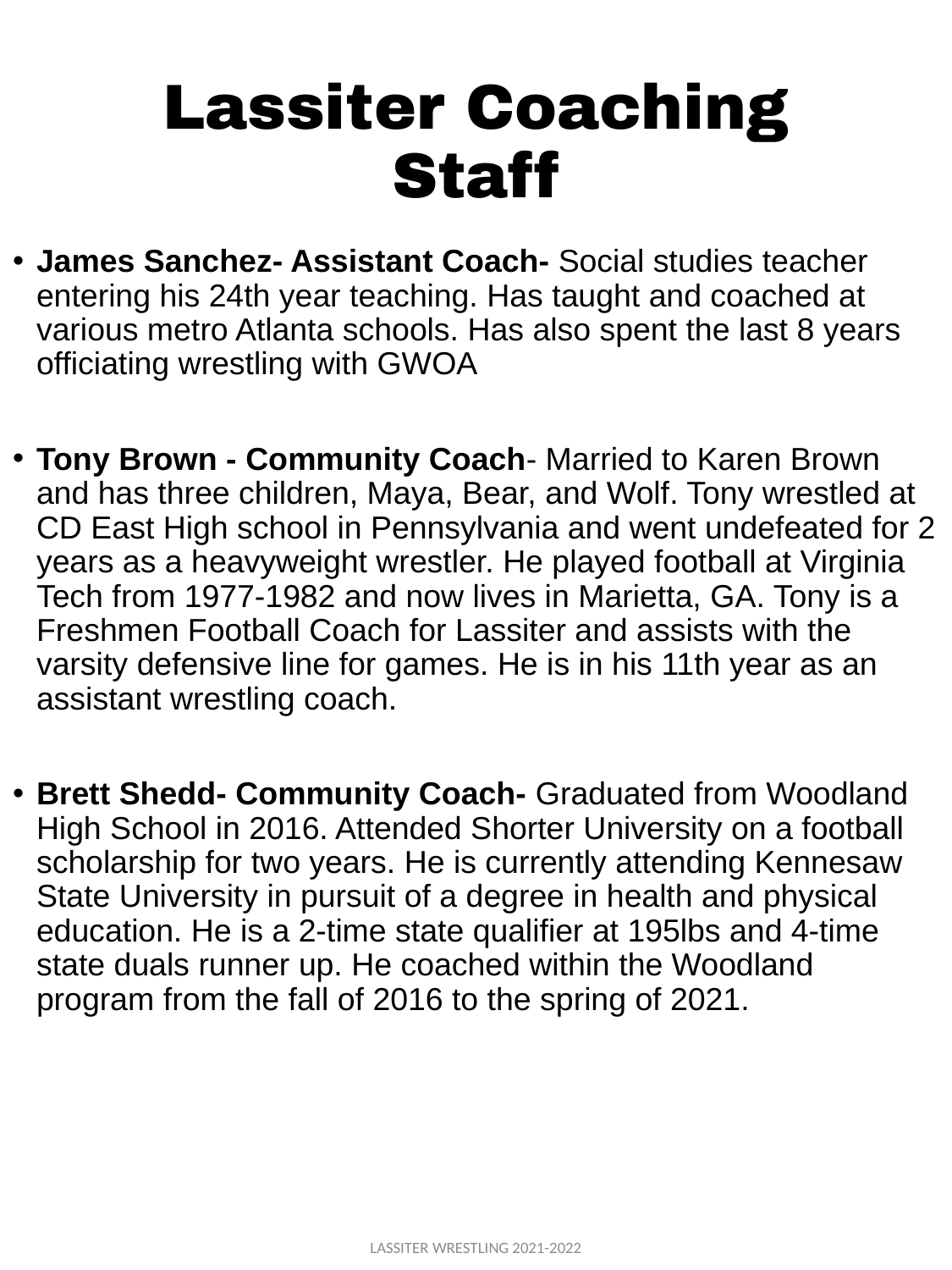

# Lassiter Coaching Staff

James Sanchez- Assistant Coach- Social studies teacher entering his 24th year teaching. Has taught and coached at various metro Atlanta schools. Has also spent the last 8 years officiating wrestling with GWOA

Tony Brown - Community Coach- Married to Karen Brown and has three children, Maya, Bear, and Wolf. Tony wrestled at CD East High school in Pennsylvania and went undefeated for 2 years as a heavyweight wrestler. He played football at Virginia Tech from 1977-1982 and now lives in Marietta, GA. Tony is a Freshmen Football Coach for Lassiter and assists with the varsity defensive line for games. He is in his 11th year as an assistant wrestling coach.

Brett Shedd- Community Coach- Graduated from Woodland High School in 2016. Attended Shorter University on a football scholarship for two years. He is currently attending Kennesaw State University in pursuit of a degree in health and physical education. He is a 2-time state qualifier at 195lbs and 4-time state duals runner up. He coached within the Woodland program from the fall of 2016 to the spring of 2021.

LASSITER WRESTLING 2021-2022